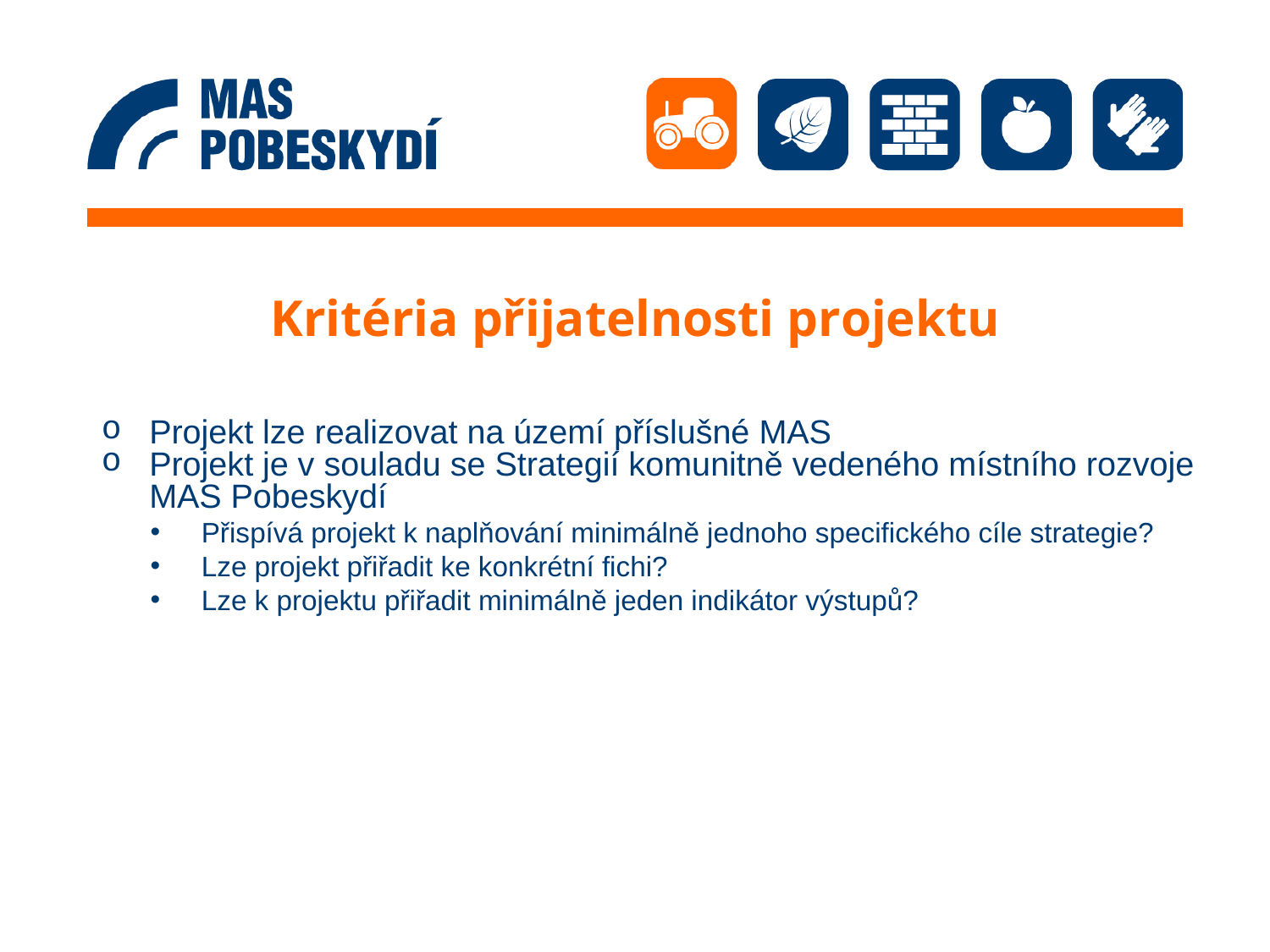

# Kritéria přijatelnosti projektu
Projekt lze realizovat na území příslušné MAS
Projekt je v souladu se Strategií komunitně vedeného místního rozvoje MAS Pobeskydí
Přispívá projekt k naplňování minimálně jednoho specifického cíle strategie?
Lze projekt přiřadit ke konkrétní fichi?
Lze k projektu přiřadit minimálně jeden indikátor výstupů?